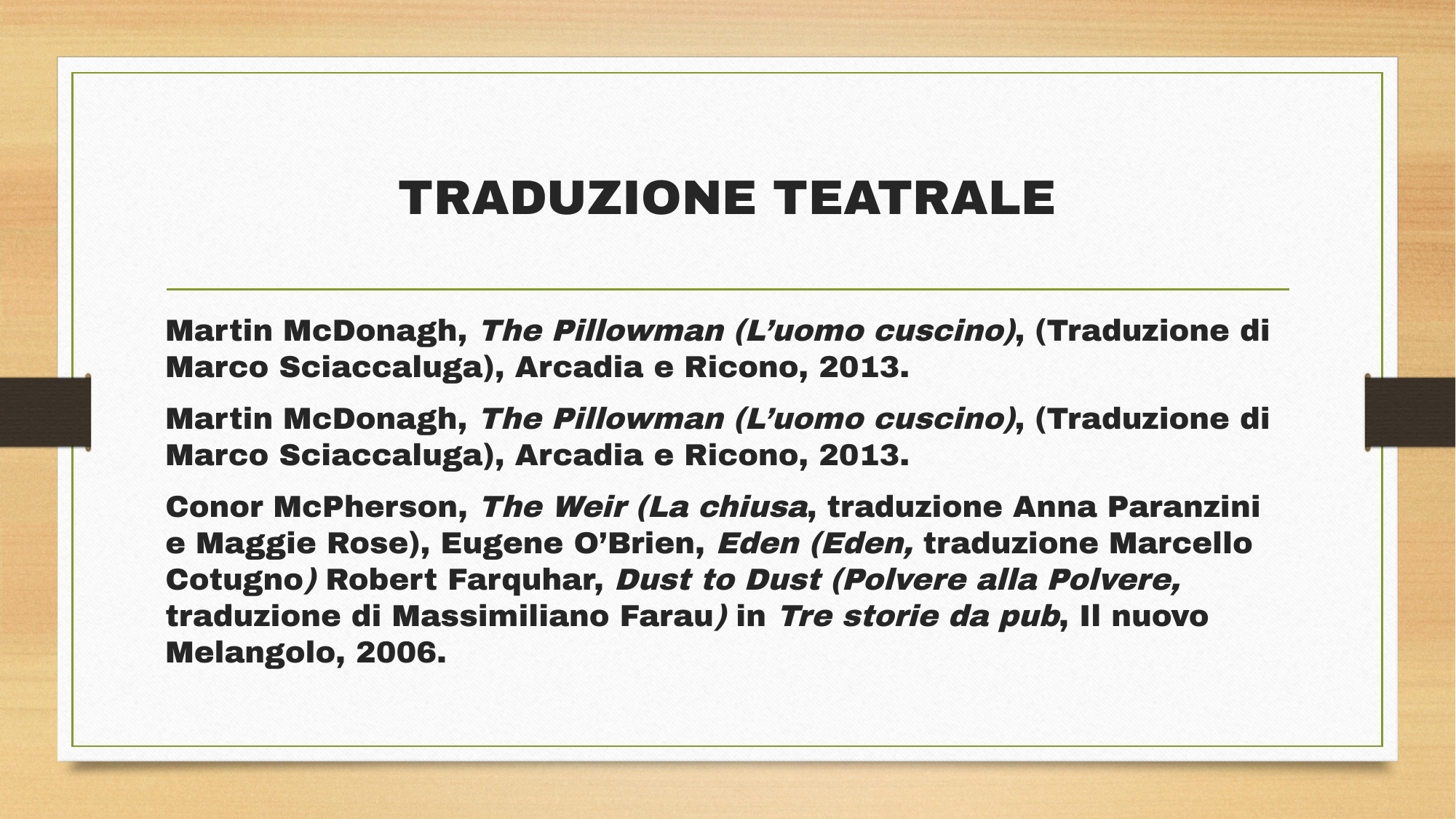

# TRADUZIONE TEATRALE
Martin McDonagh, The Pillowman (L’uomo cuscino), (Traduzione di Marco Sciaccaluga), Arcadia e Ricono, 2013.
Martin McDonagh, The Pillowman (L’uomo cuscino), (Traduzione di Marco Sciaccaluga), Arcadia e Ricono, 2013.
Conor McPherson, The Weir (La chiusa, traduzione Anna Paranzini e Maggie Rose), Eugene O’Brien, Eden (Eden, traduzione Marcello Cotugno) Robert Farquhar, Dust to Dust (Polvere alla Polvere, traduzione di Massimiliano Farau) in Tre storie da pub, Il nuovo Melangolo, 2006.